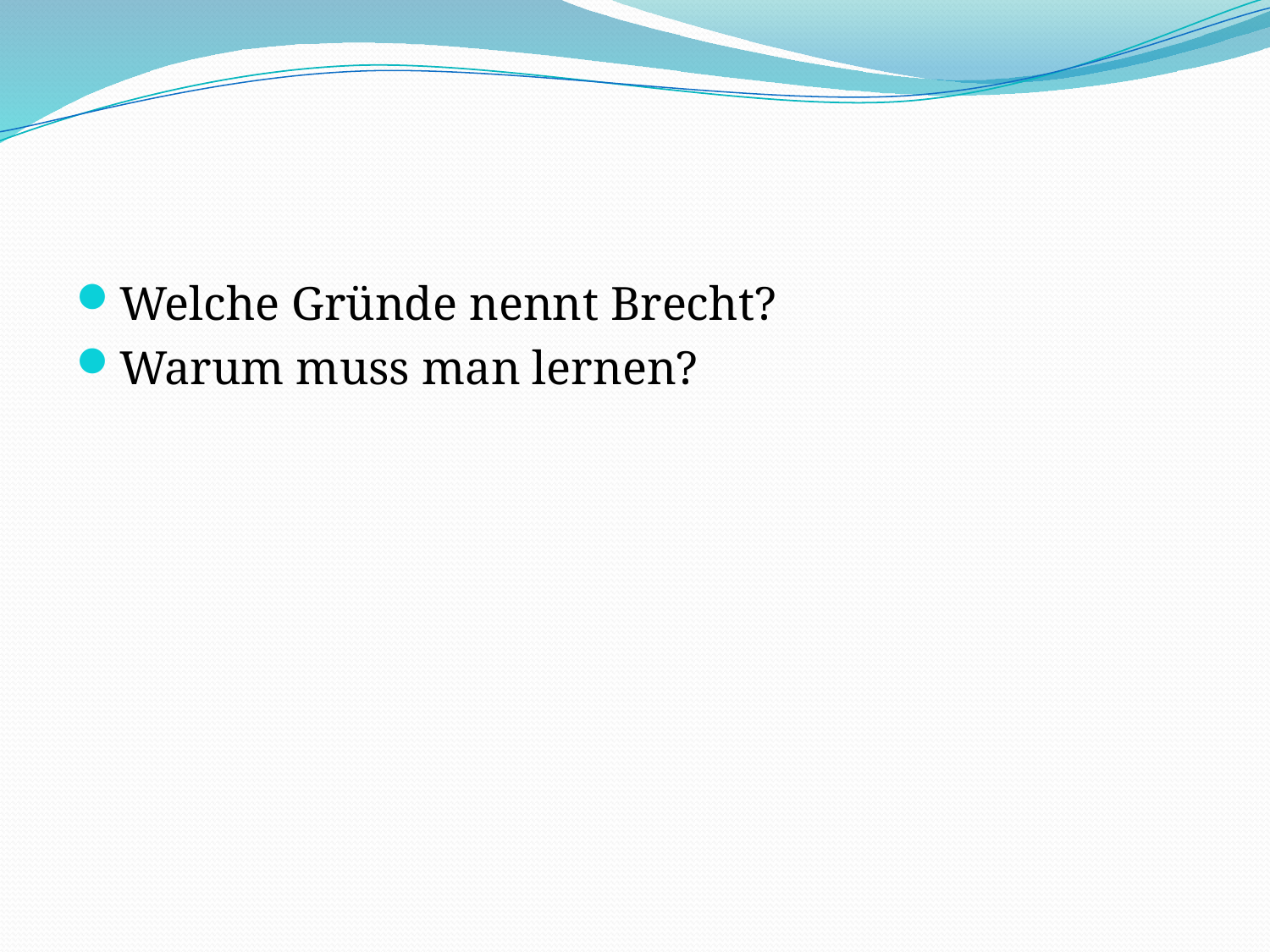

Welche Gründe nennt Brecht?
Warum muss man lernen?